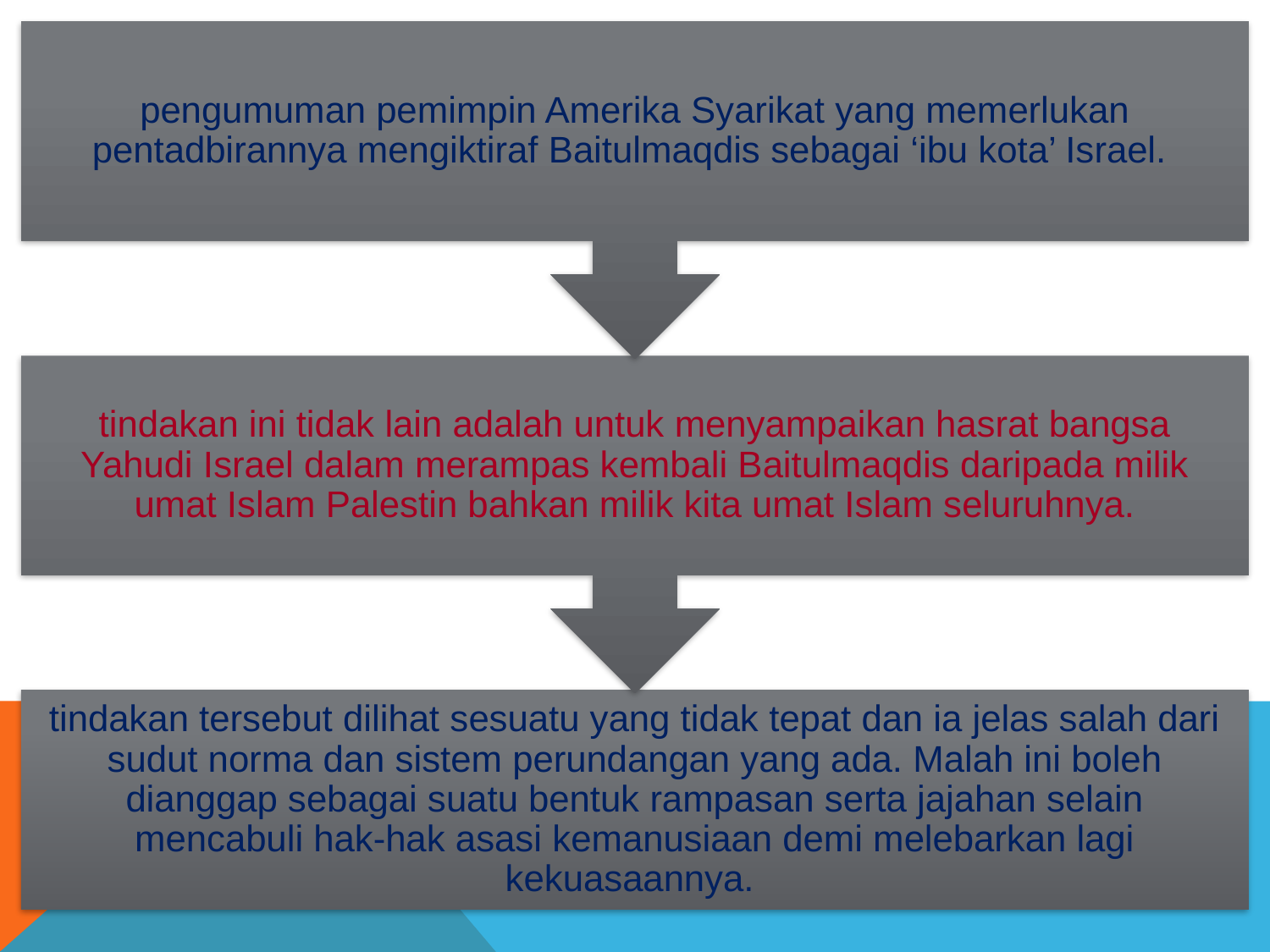

tindakan tersebut dilihat sesuatu yang tidak tepat dan ia jelas salah dari sudut norma dan sistem perundangan yang ada. Malah ini boleh dianggap sebagai suatu bentuk rampasan serta jajahan selain mencabuli hak-hak asasi kemanusiaan demi melebarkan lagi kekuasaannya.
tindakan ini tidak lain adalah untuk menyampaikan hasrat bangsa Yahudi Israel dalam merampas kembali Baitulmaqdis daripada milik umat Islam Palestin bahkan milik kita umat Islam seluruhnya.
pengumuman pemimpin Amerika Syarikat yang memerlukan pentadbirannya mengiktiraf Baitulmaqdis sebagai ‘ibu kota’ Israel.